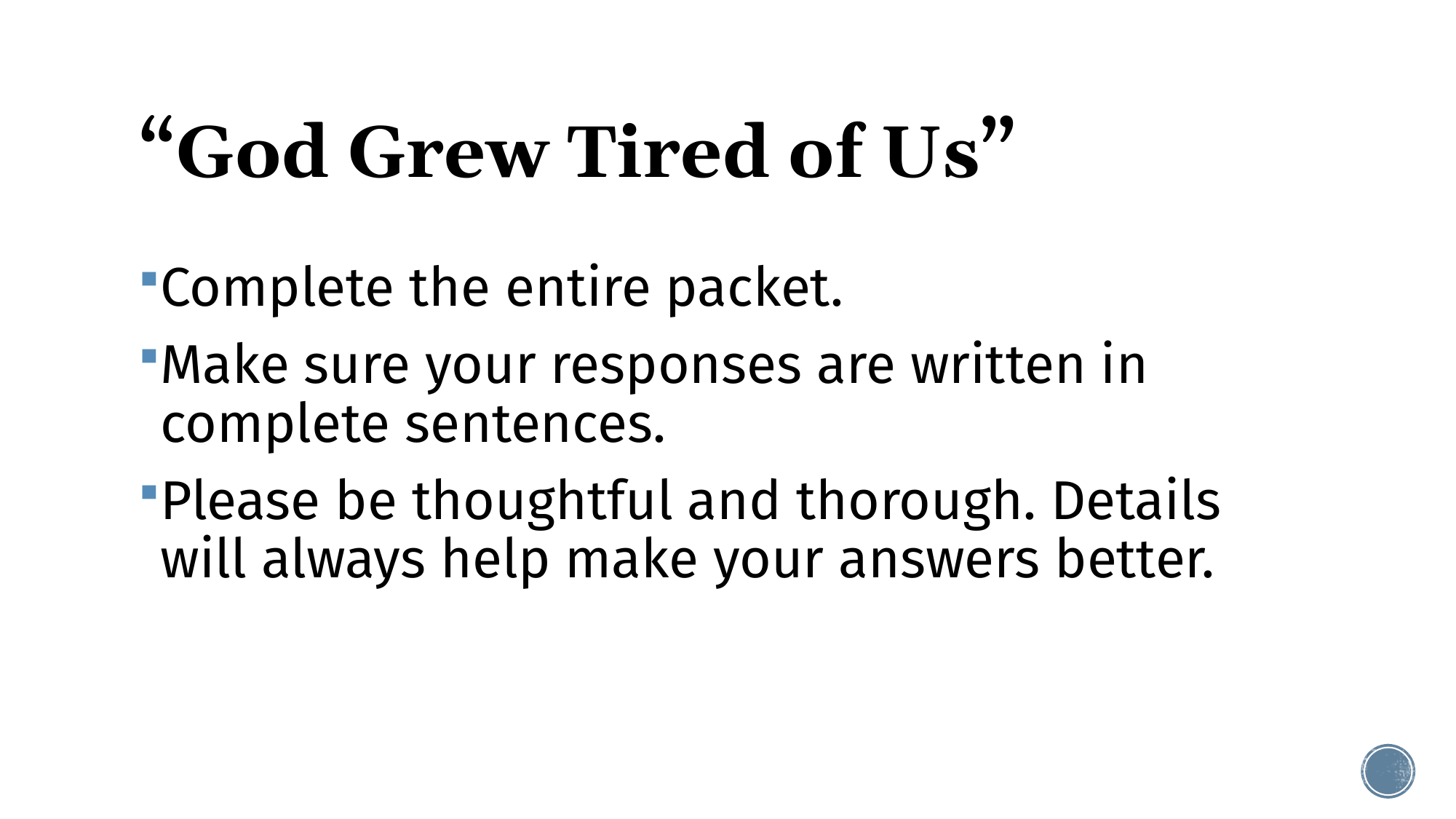

# “God Grew Tired of Us”
Complete the entire packet.
Make sure your responses are written in complete sentences.
Please be thoughtful and thorough. Details will always help make your answers better.